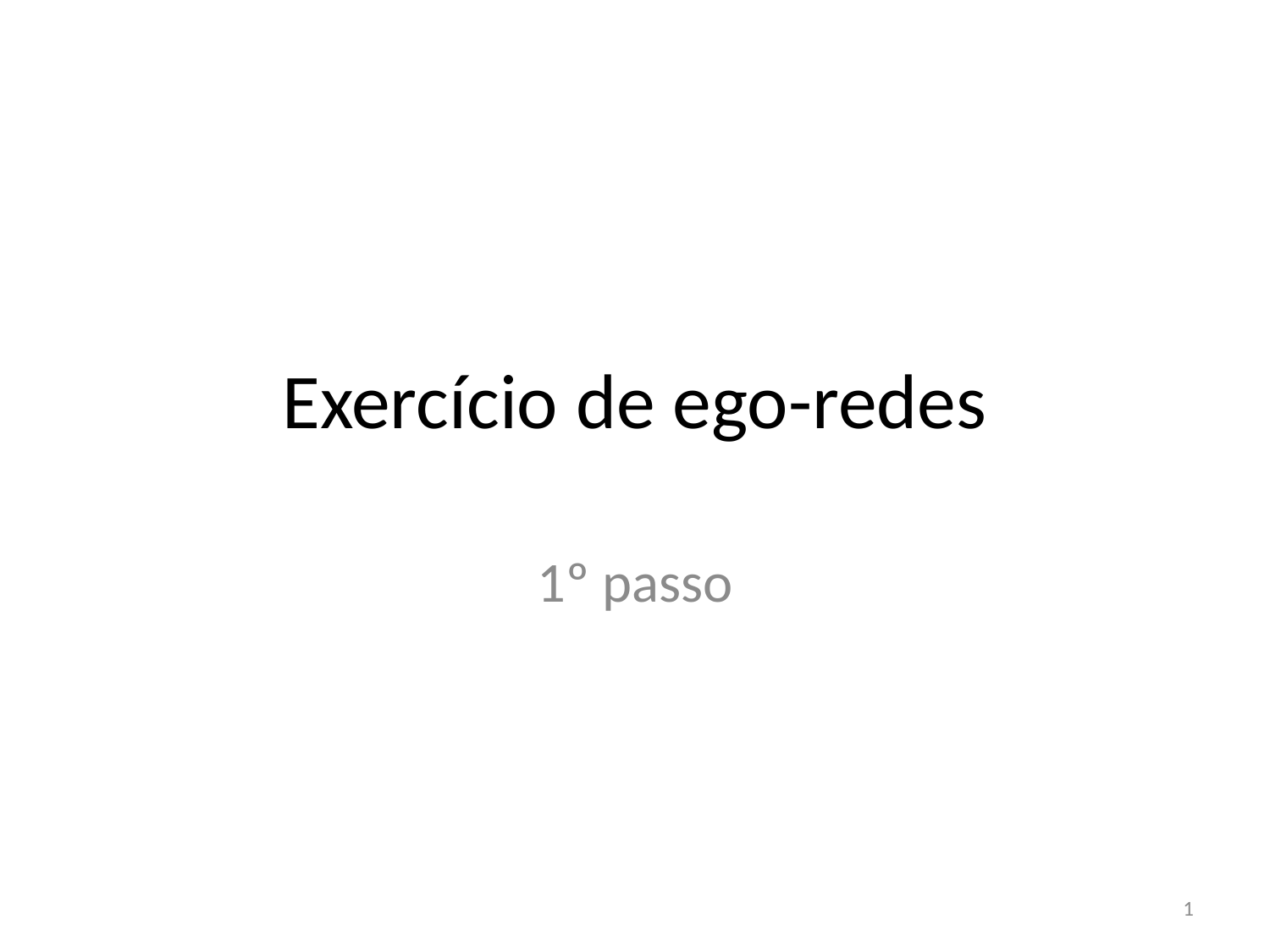

# Exercício de ego-redes
1º passo
1